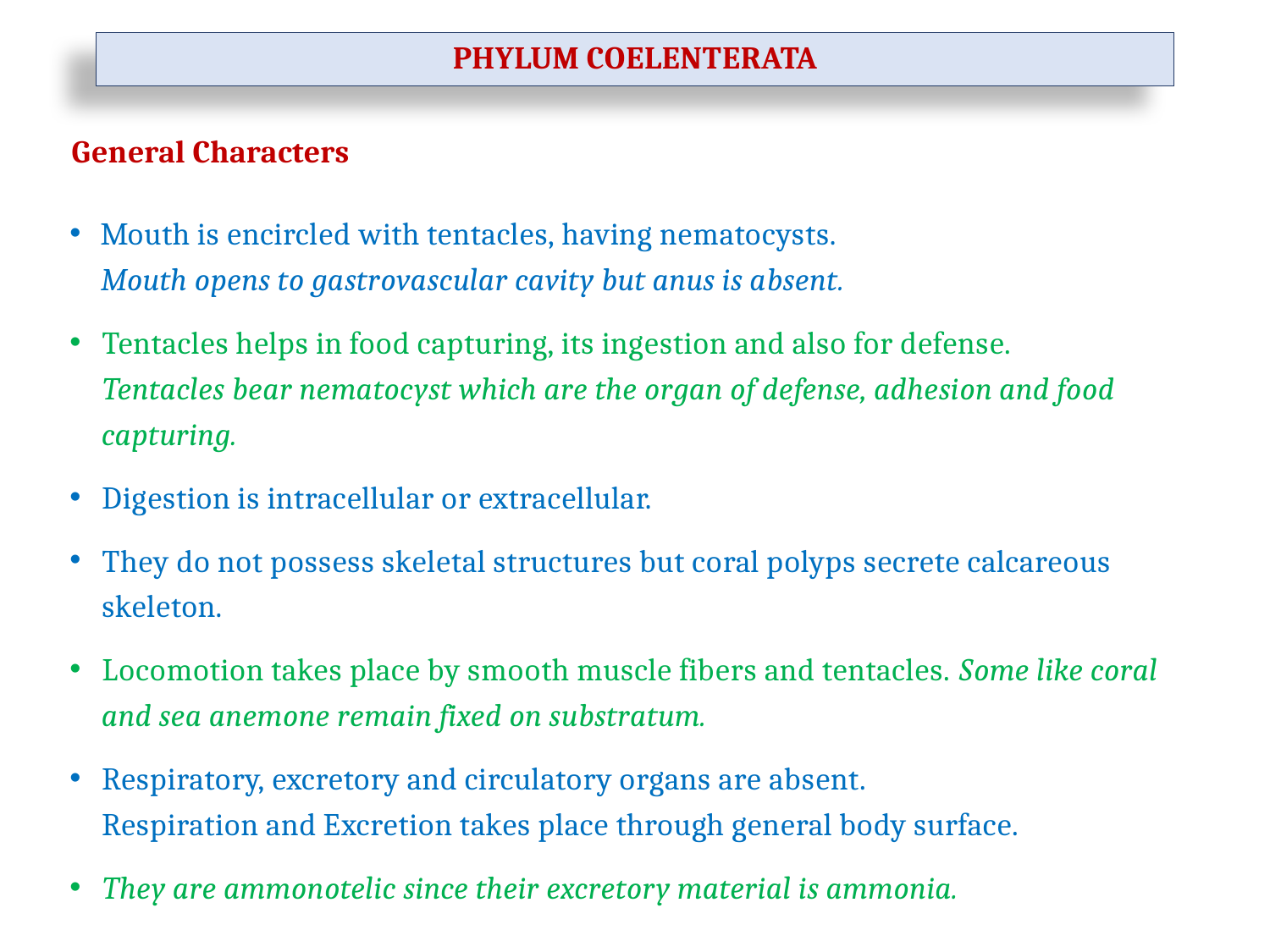

PHYLUM COELENTERATA
General Characters
Mouth is encircled with tentacles, having nematocysts.
Mouth opens to gastrovascular cavity but anus is absent.
Tentacles helps in food capturing, its ingestion and also for defense.
Tentacles bear nematocyst which are the organ of defense, adhesion and food capturing.
Digestion is intracellular or extracellular.
They do not possess skeletal structures but coral polyps secrete calcareous skeleton.
Locomotion takes place by smooth muscle fibers and tentacles. Some like coral and sea anemone remain fixed on substratum.
Respiratory, excretory and circulatory organs are absent.
Respiration and Excretion takes place through general body surface.
They are ammonotelic since their excretory material is ammonia.